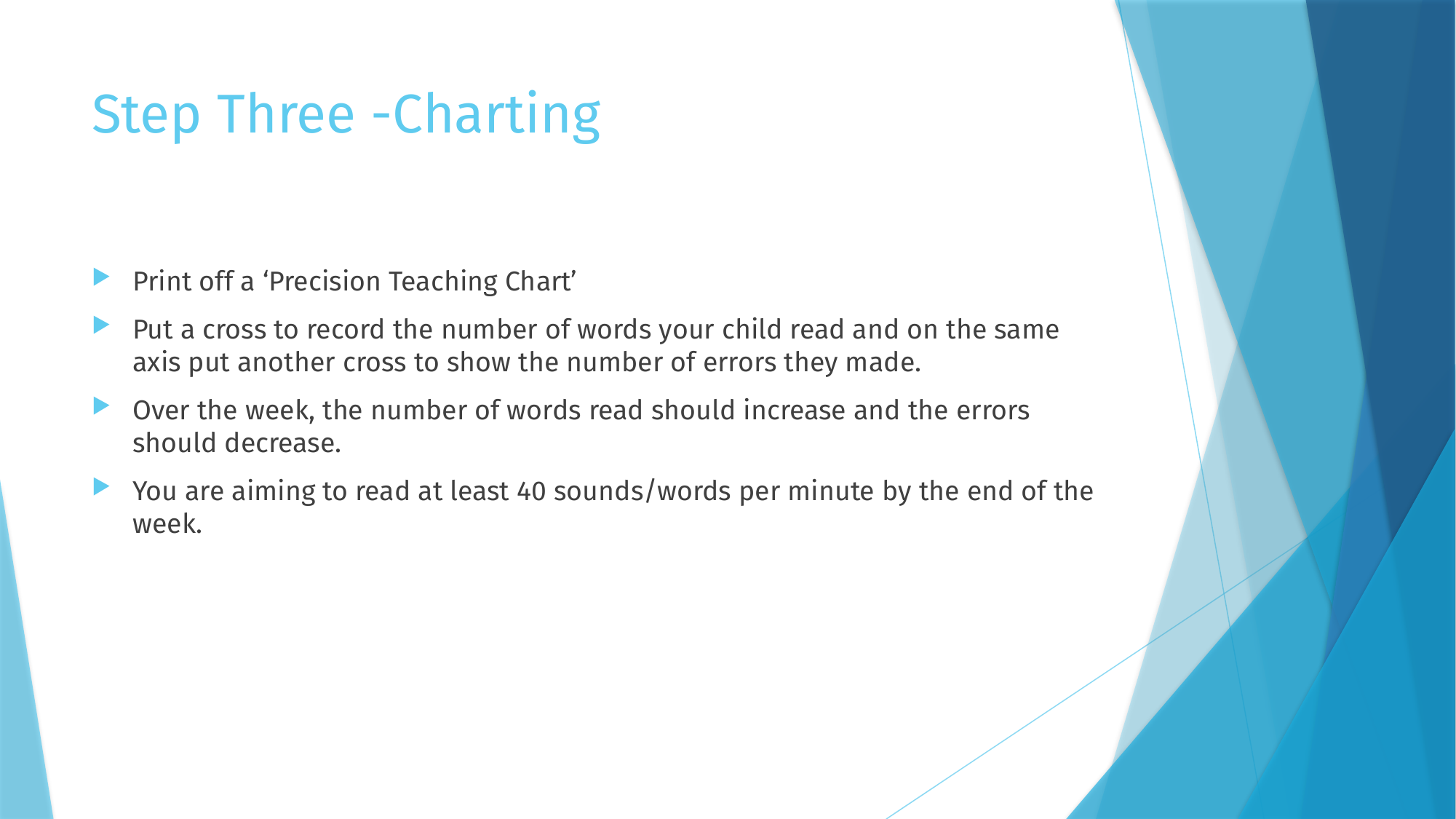

# Step Three -Charting
Print off a ‘Precision Teaching Chart’
Put a cross to record the number of words your child read and on the same axis put another cross to show the number of errors they made.
Over the week, the number of words read should increase and the errors should decrease.
You are aiming to read at least 40 sounds/words per minute by the end of the week.